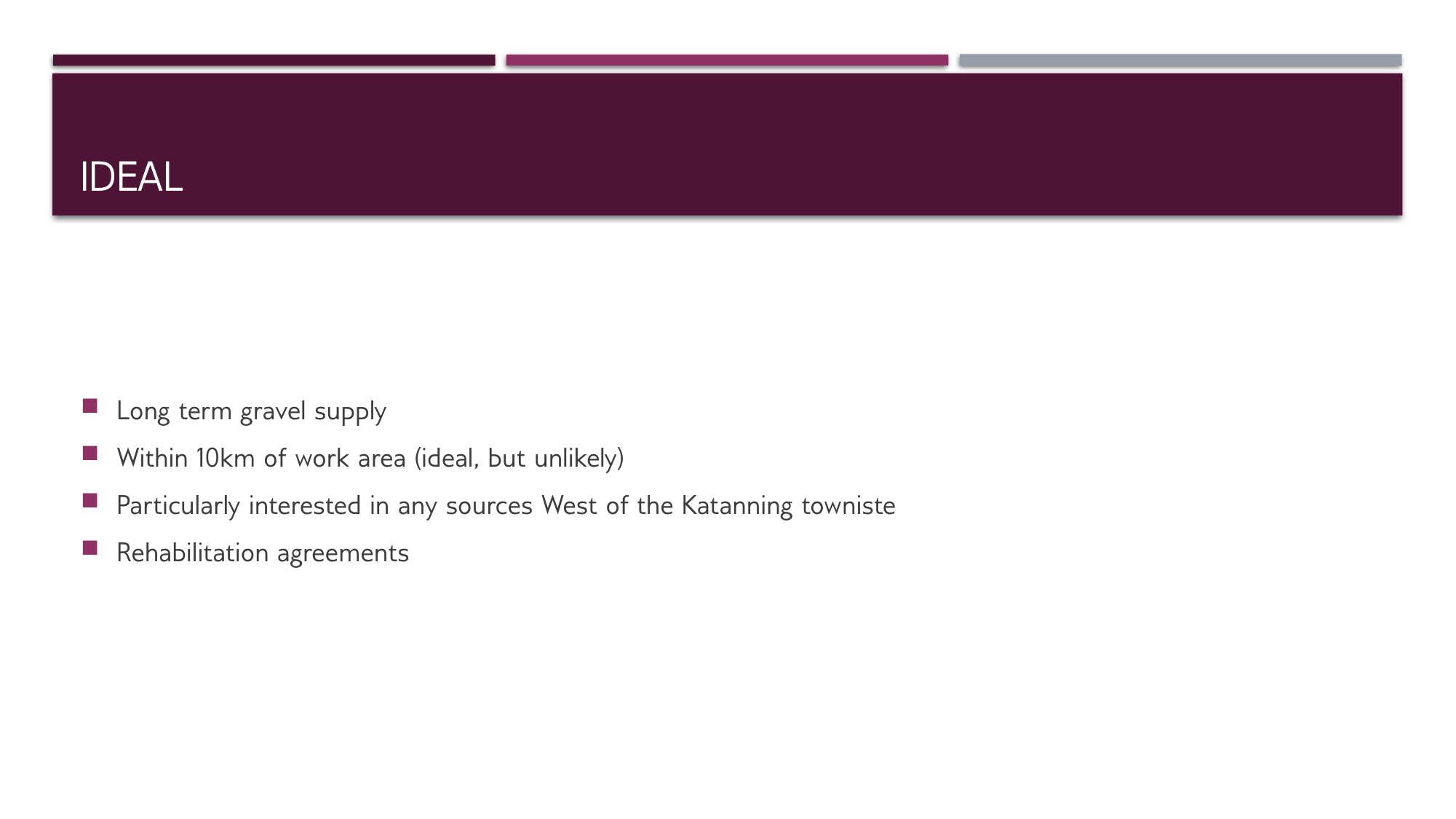

# iDEAL
Long term gravel supply
Within 10km of work area (ideal, but unlikely)
Particularly interested in any sources West of the Katanning towniste
Rehabilitation agreements